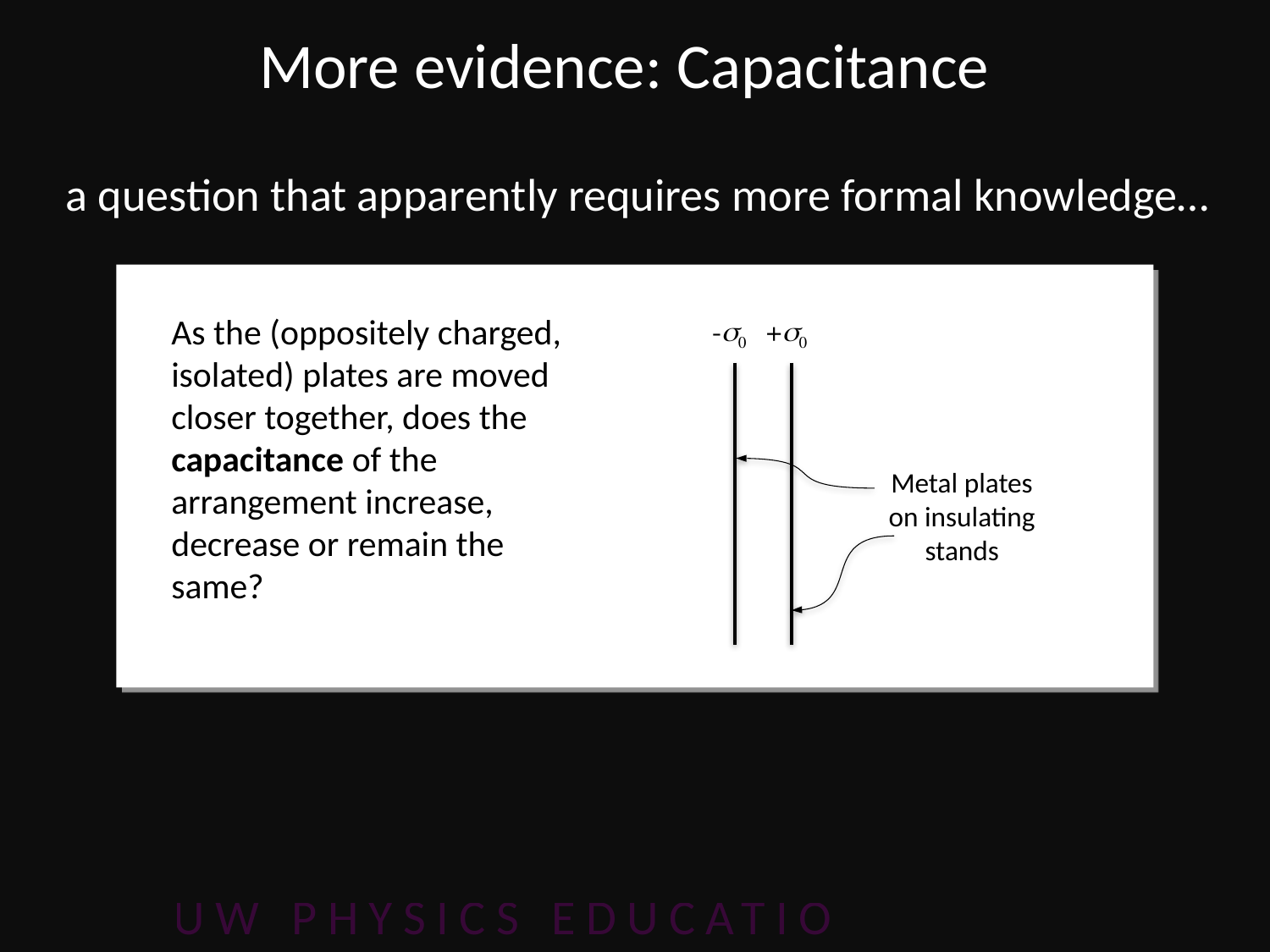

# More evidence: Capacitance
a question that apparently requires more formal knowledge…

As the (oppositely charged, isolated) plates are moved closer together, does the capacitance of the arrangement increase, decrease or remain the same?

-σ0
+σ0
Metal plates on insulating stands